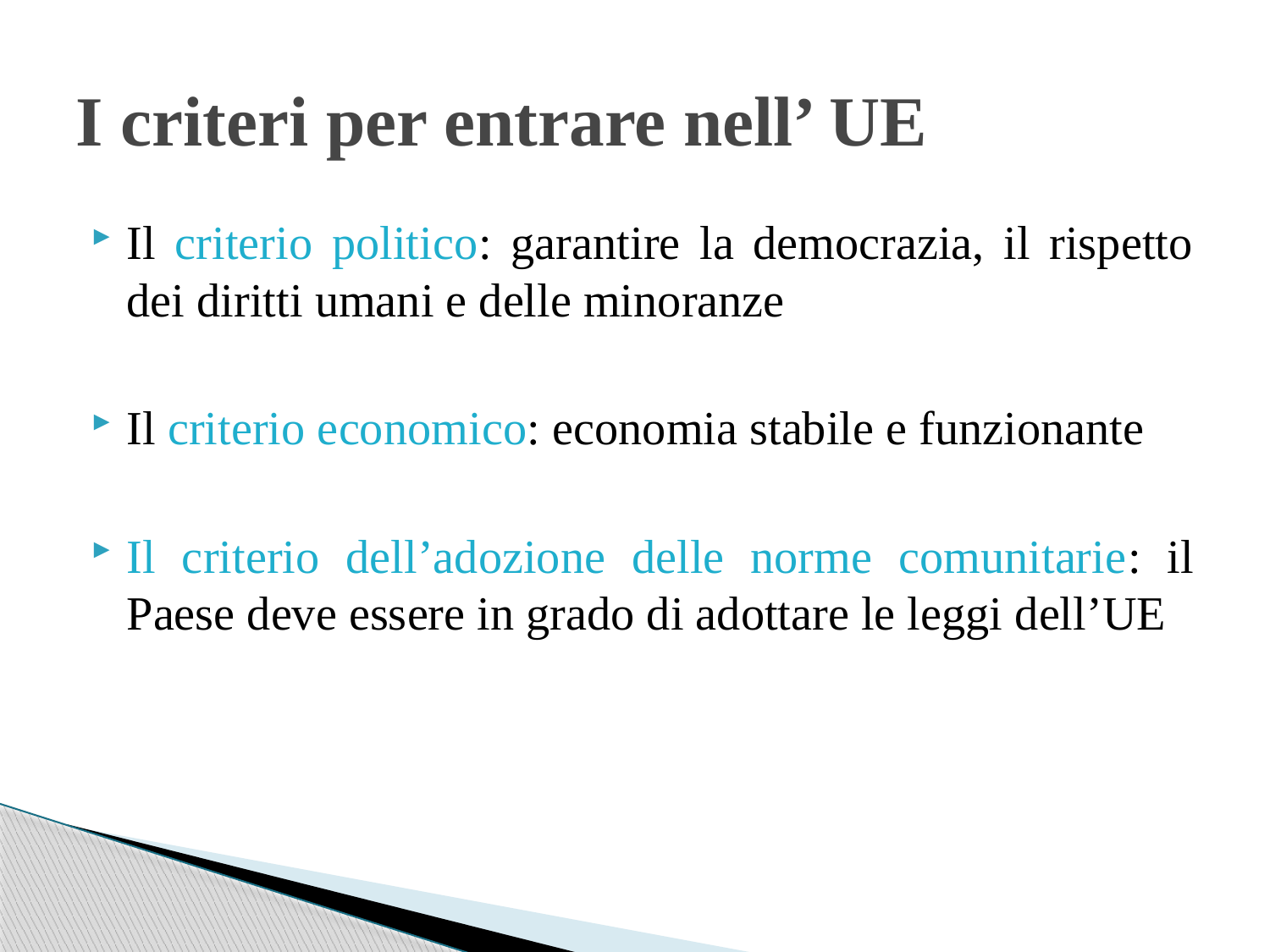

# I criteri per entrare nell’ UE
Il criterio politico: garantire la democrazia, il rispetto dei diritti umani e delle minoranze

Il criterio economico: economia stabile e funzionante

Il criterio dell’adozione delle norme comunitarie: il Paese deve essere in grado di adottare le leggi dell’UE